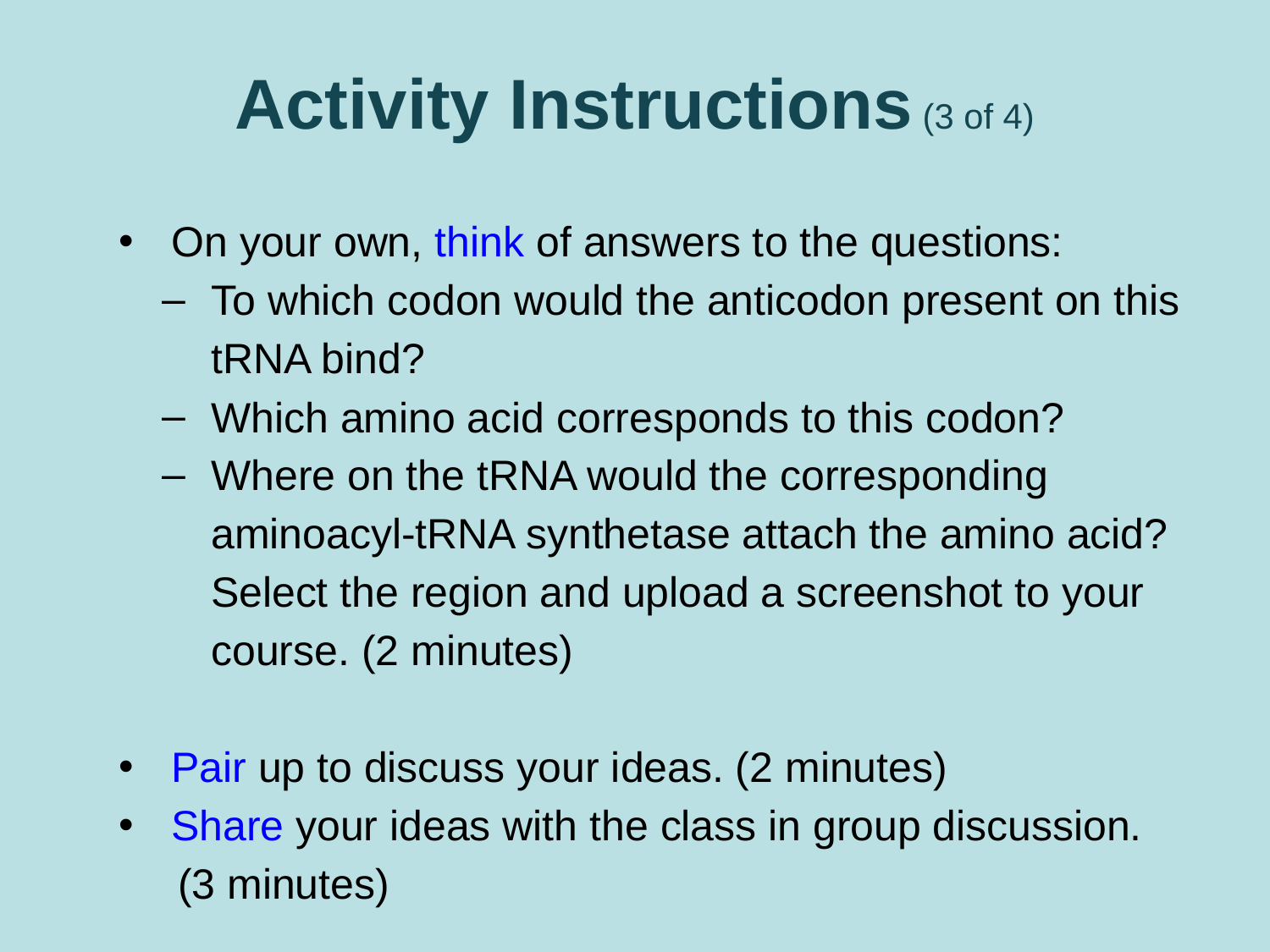

# Activity Instructions (3 of 4)
On your own, think of answers to the questions:
To which codon would the anticodon present on this tRNA bind?
Which amino acid corresponds to this codon?
Where on the tRNA would the corresponding aminoacyl-tRNA synthetase attach the amino acid? Select the region and upload a screenshot to your course. (2 minutes)

Pair up to discuss your ideas. (2 minutes)
Share your ideas with the class in group discussion.
     (3 minutes)